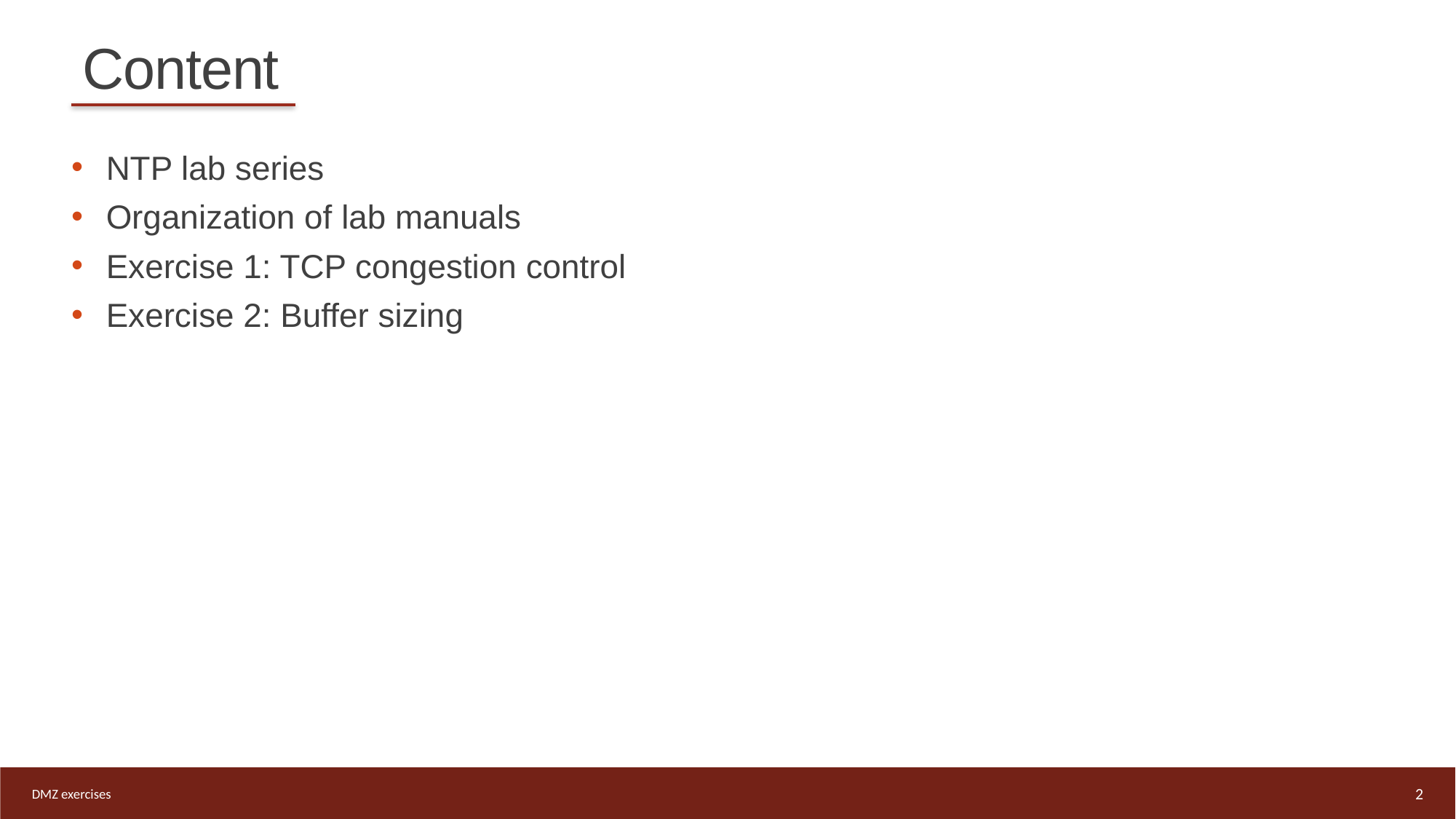

# Content
NTP lab series
Organization of lab manuals
Exercise 1: TCP congestion control
Exercise 2: Buffer sizing
2
DMZ exercises